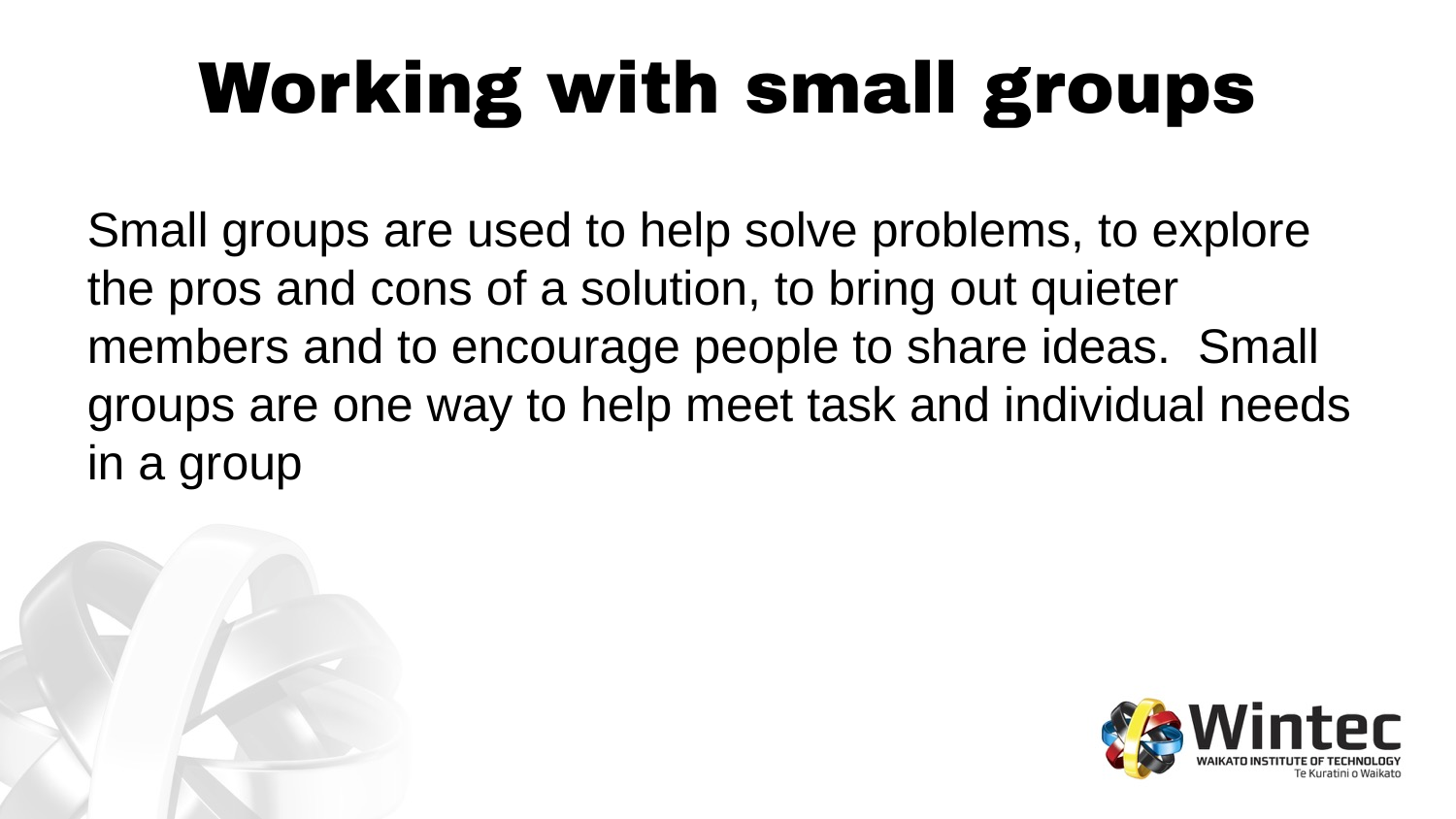

# Working with small groups
Small groups are used to help solve problems, to explore the pros and cons of a solution, to bring out quieter members and to encourage people to share ideas.  Small groups are one way to help meet task and individual needs in a group